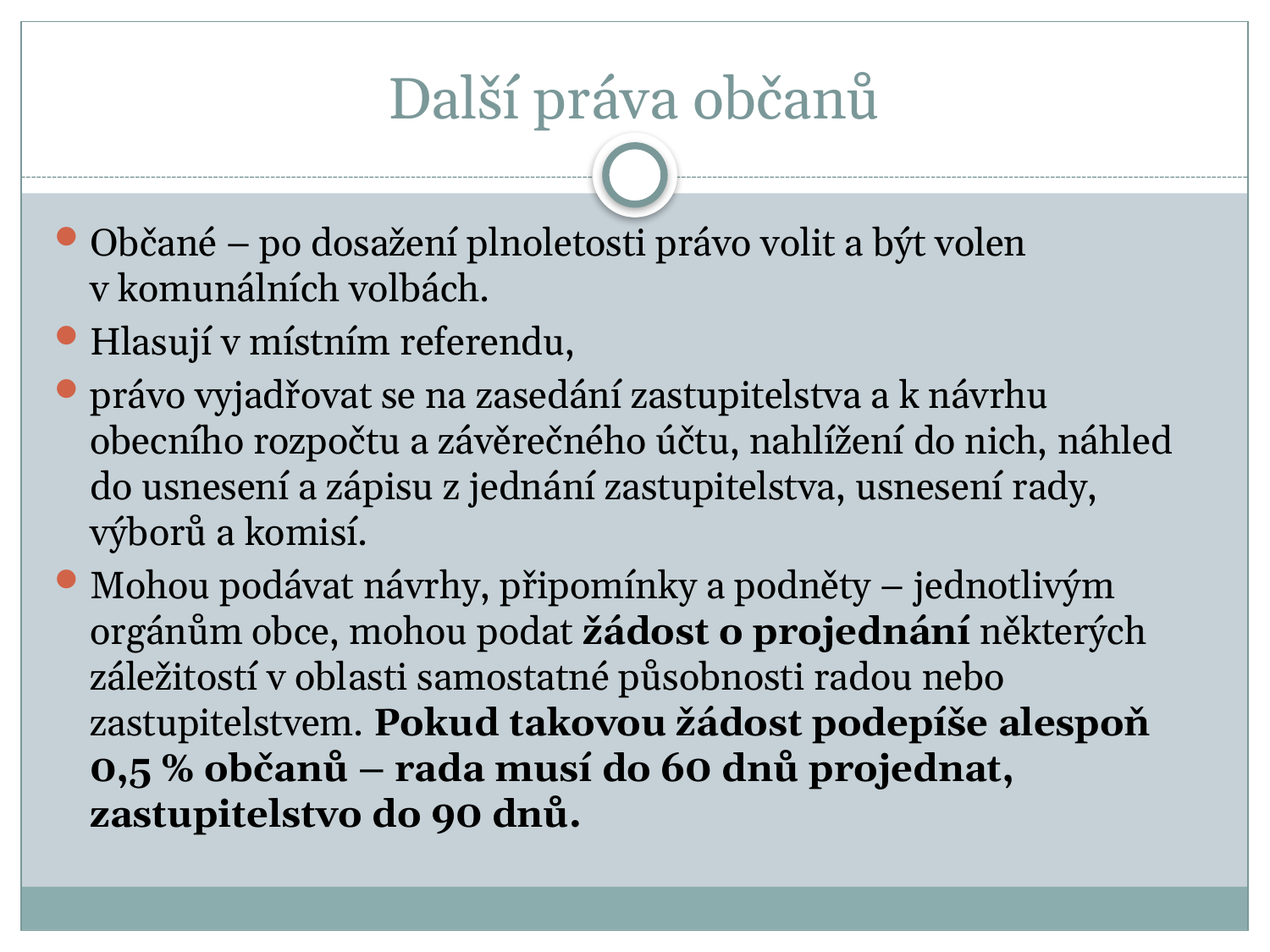

# Další práva občanů
Občané – po dosažení plnoletosti právo volit a být volen v komunálních volbách.
Hlasují v místním referendu,
právo vyjadřovat se na zasedání zastupitelstva a k návrhu obecního rozpočtu a závěrečného účtu, nahlížení do nich, náhled do usnesení a zápisu z jednání zastupitelstva, usnesení rady, výborů a komisí.
Mohou podávat návrhy, připomínky a podněty – jednotlivým orgánům obce, mohou podat žádost o projednání některých záležitostí v oblasti samostatné působnosti radou nebo zastupitelstvem. Pokud takovou žádost podepíše alespoň 0,5 % občanů – rada musí do 60 dnů projednat, zastupitelstvo do 90 dnů.